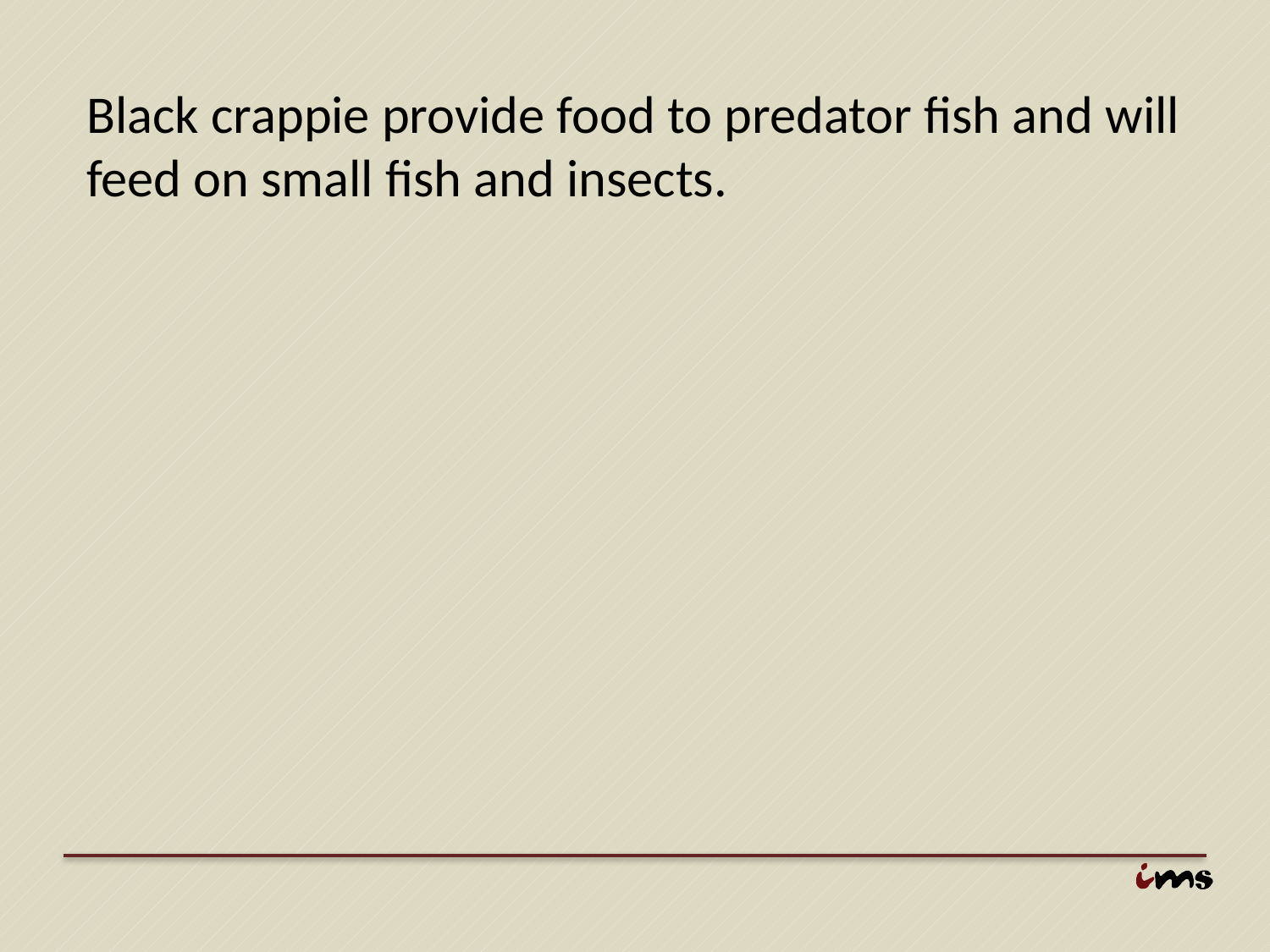

Black crappie provide food to predator fish and will feed on small fish and insects.